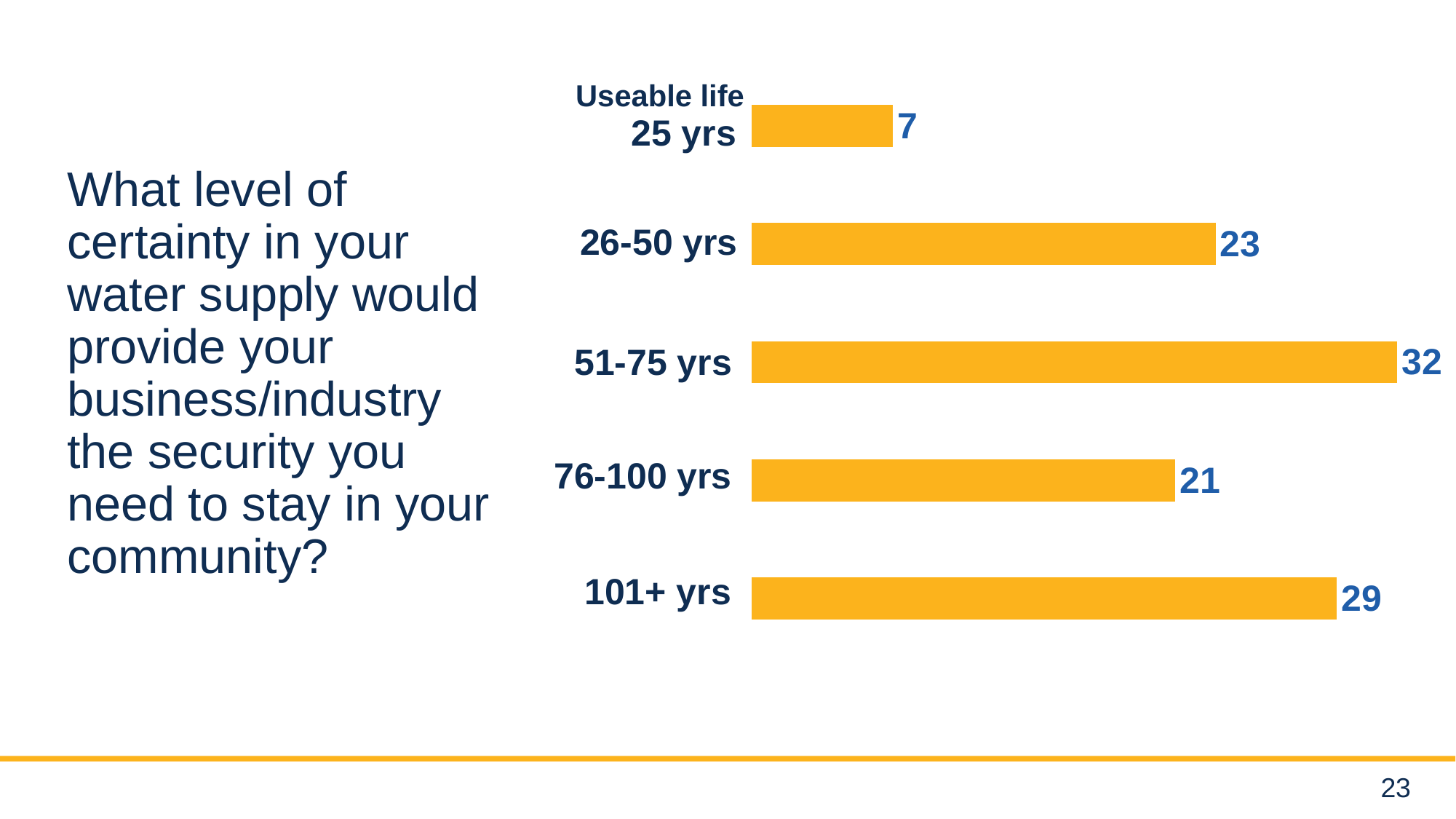

### Chart

| Category | People |
|---|---|
| 25 years of useable water life | 7.0 |
| 26-50 years of useable water life | 23.0 |
| 51- 75 years of useable water life | 32.0 |
| 76-100 years of useable water life | 21.0 |
| 101+ years of usable water life | 29.0 |
Useable life
25 yrs
What level of certainty in your water supply would provide your business/industry the security you need to stay in your community?
26-50 yrs
51-75 yrs
76-100 yrs
101+ yrs